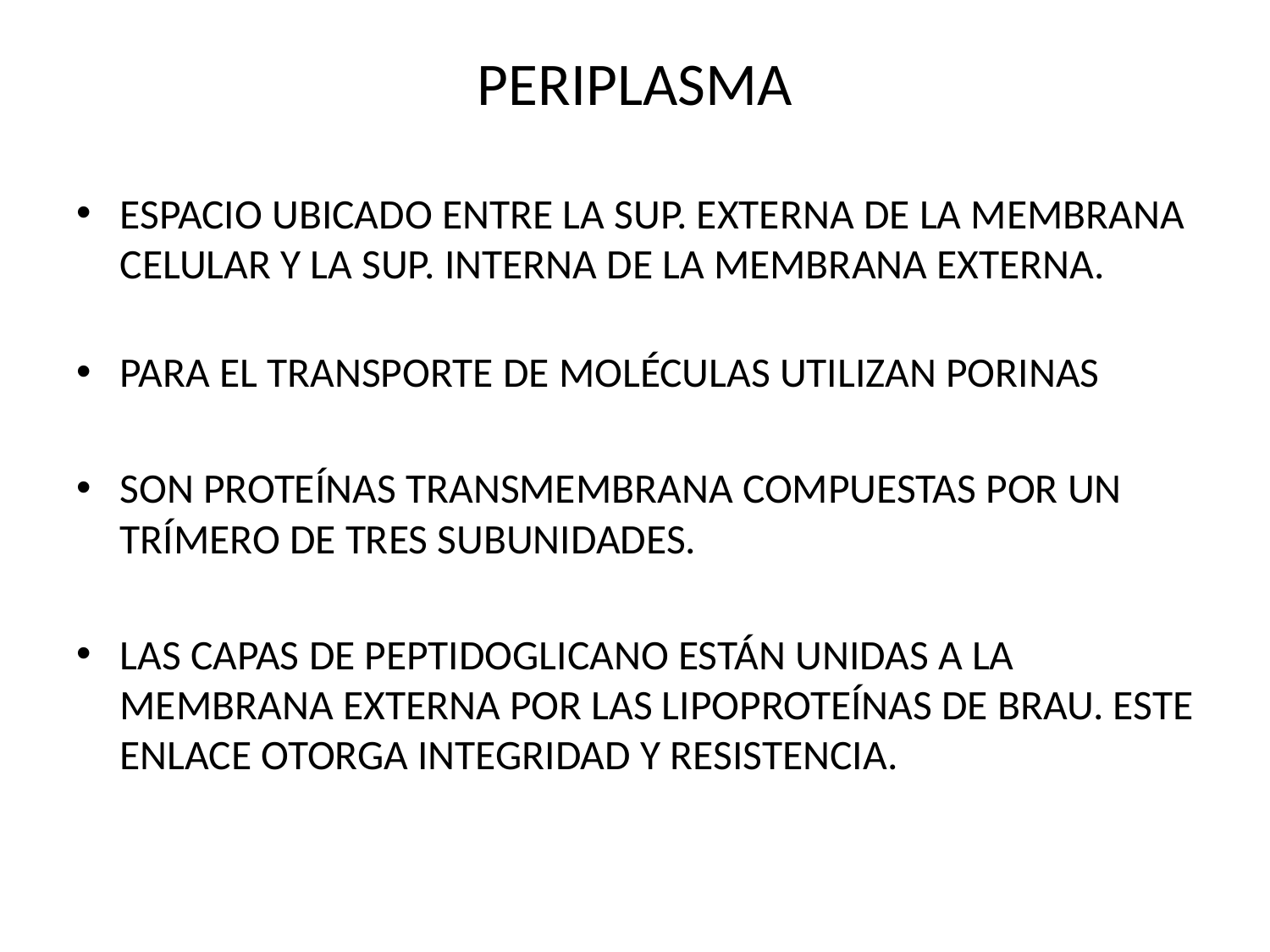

# PERIPLASMA
ESPACIO UBICADO ENTRE LA SUP. EXTERNA DE LA MEMBRANA CELULAR Y LA SUP. INTERNA DE LA MEMBRANA EXTERNA.

PARA EL TRANSPORTE DE MOLÉCULAS UTILIZAN PORINAS

SON PROTEÍNAS TRANSMEMBRANA COMPUESTAS POR UN TRÍMERO DE TRES SUBUNIDADES.

LAS CAPAS DE PEPTIDOGLICANO ESTÁN UNIDAS A LA MEMBRANA EXTERNA POR LAS LIPOPROTEÍNAS DE BRAU. ESTE ENLACE OTORGA INTEGRIDAD Y RESISTENCIA.